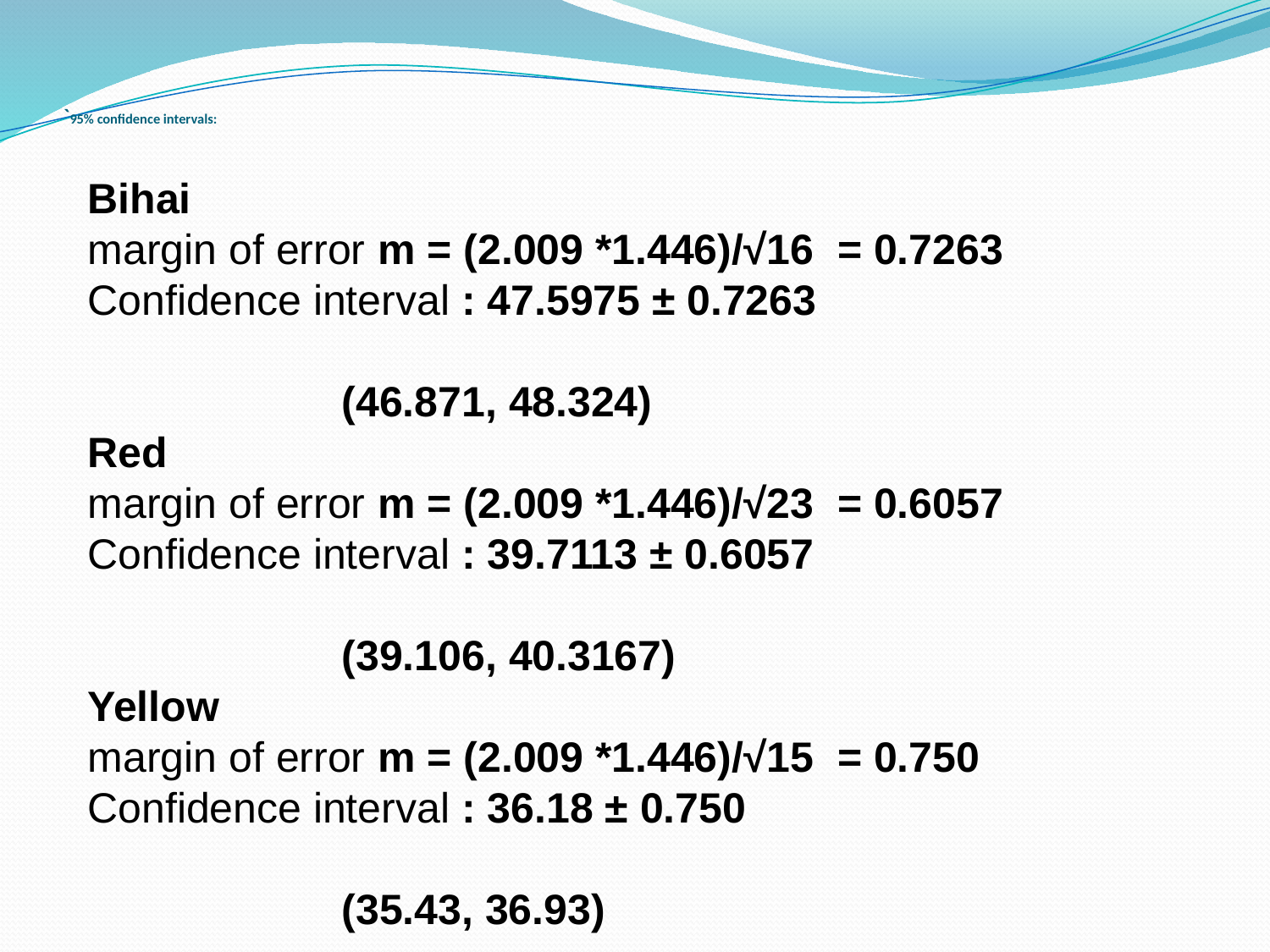

# `95% confidence intervals:
Bihai
margin of error m = (2.009 *1.446)/√16  = 0.7263
Confidence interval : 47.5975 ± 0.7263
										(46.871, 48.324)
Red
margin of error m = (2.009 *1.446)/√23  = 0.6057
Confidence interval : 39.7113 ± 0.6057
										(39.106, 40.3167)
Yellow
margin of error m = (2.009 *1.446)/√15  = 0.750
Confidence interval : 36.18 ± 0.750
										(35.43, 36.93)